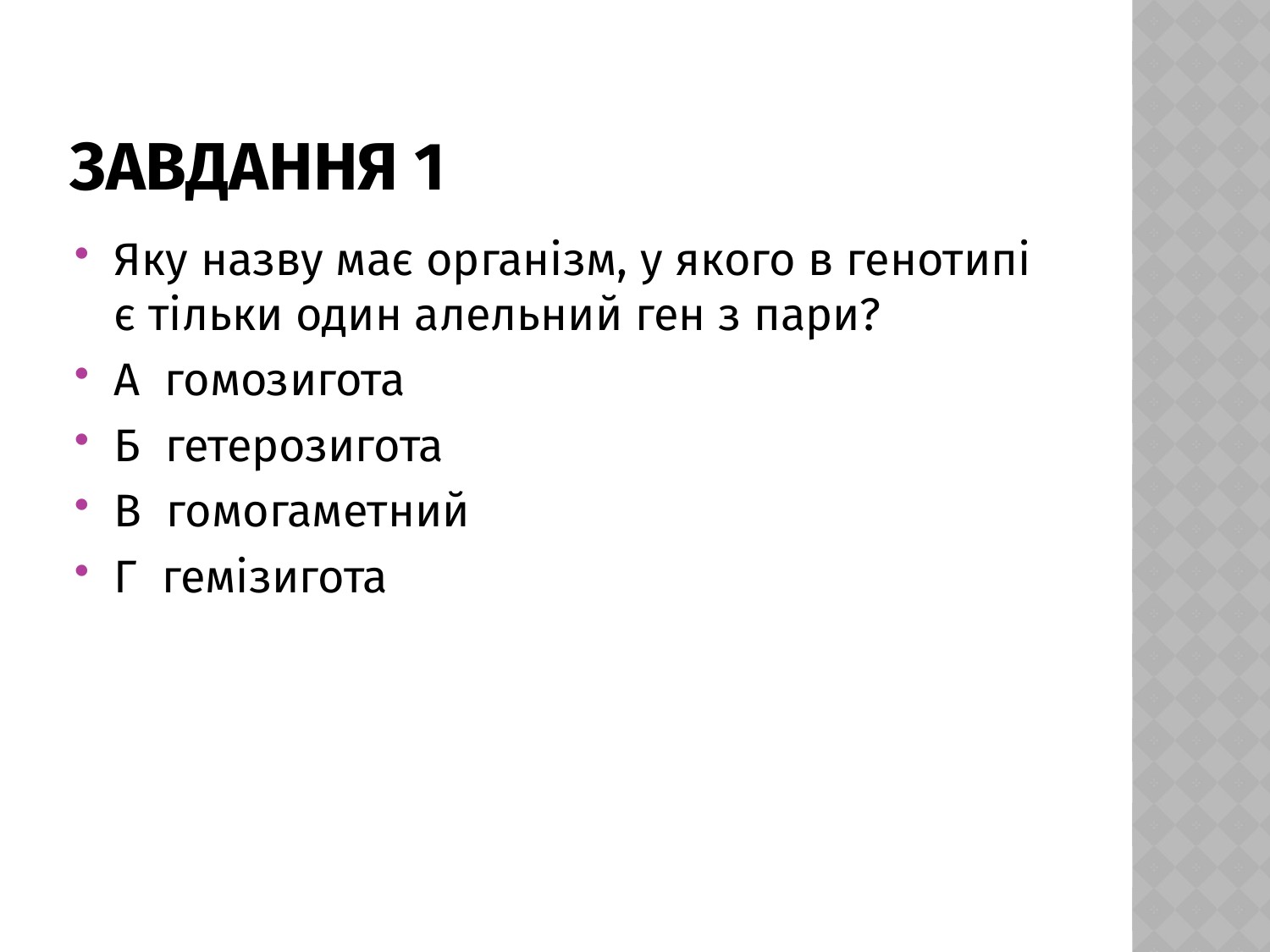

# Завдання 1
Яку назву має організм, у якого в генотипі є тільки один алельний ген з пари?
А  гомозигота
Б  гетерозигота
В  гомогаметний
Г  гемізигота